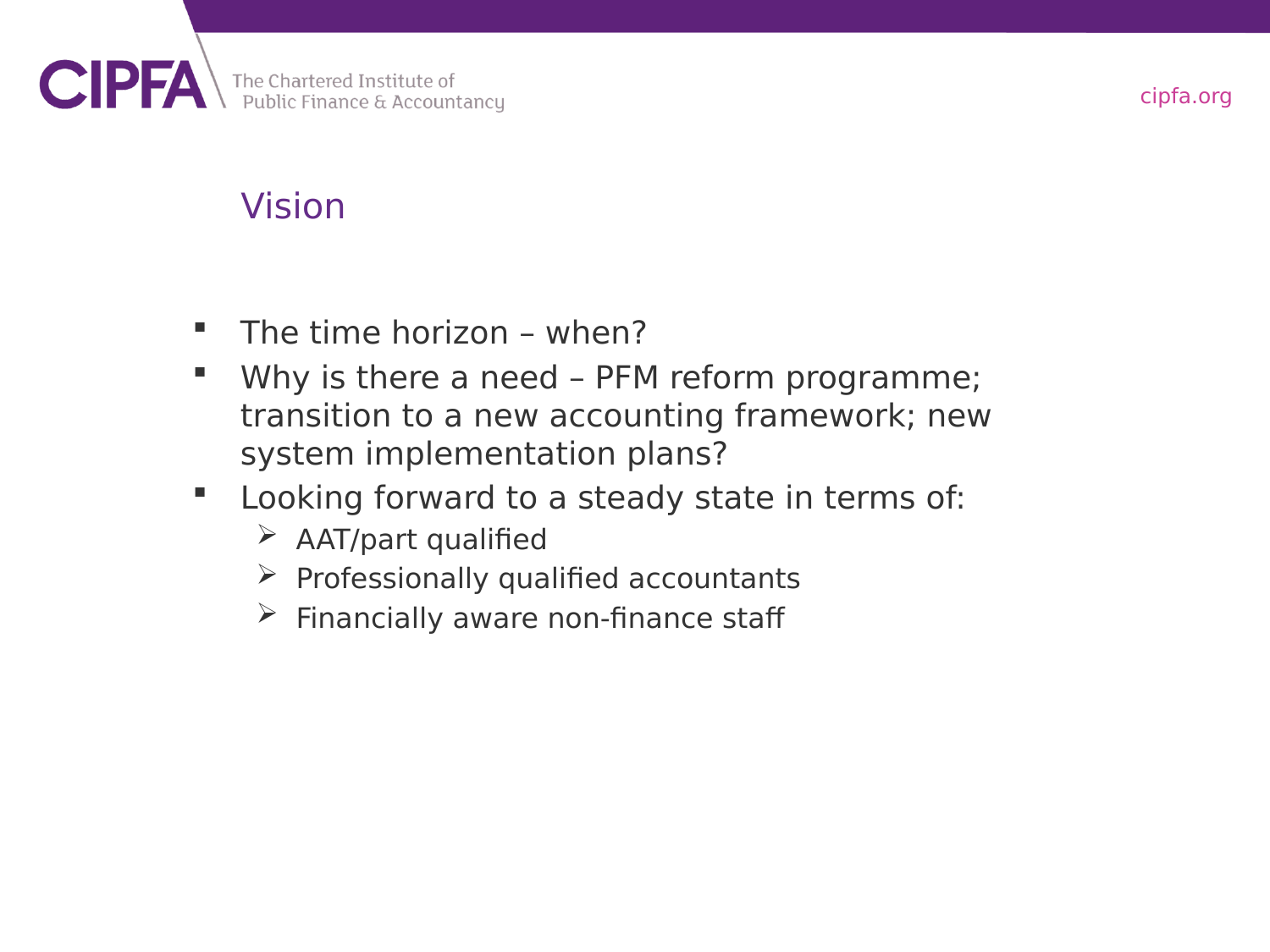

# Vision
The time horizon – when?
Why is there a need – PFM reform programme; transition to a new accounting framework; new system implementation plans?
Looking forward to a steady state in terms of:
AAT/part qualified
Professionally qualified accountants
Financially aware non-finance staff